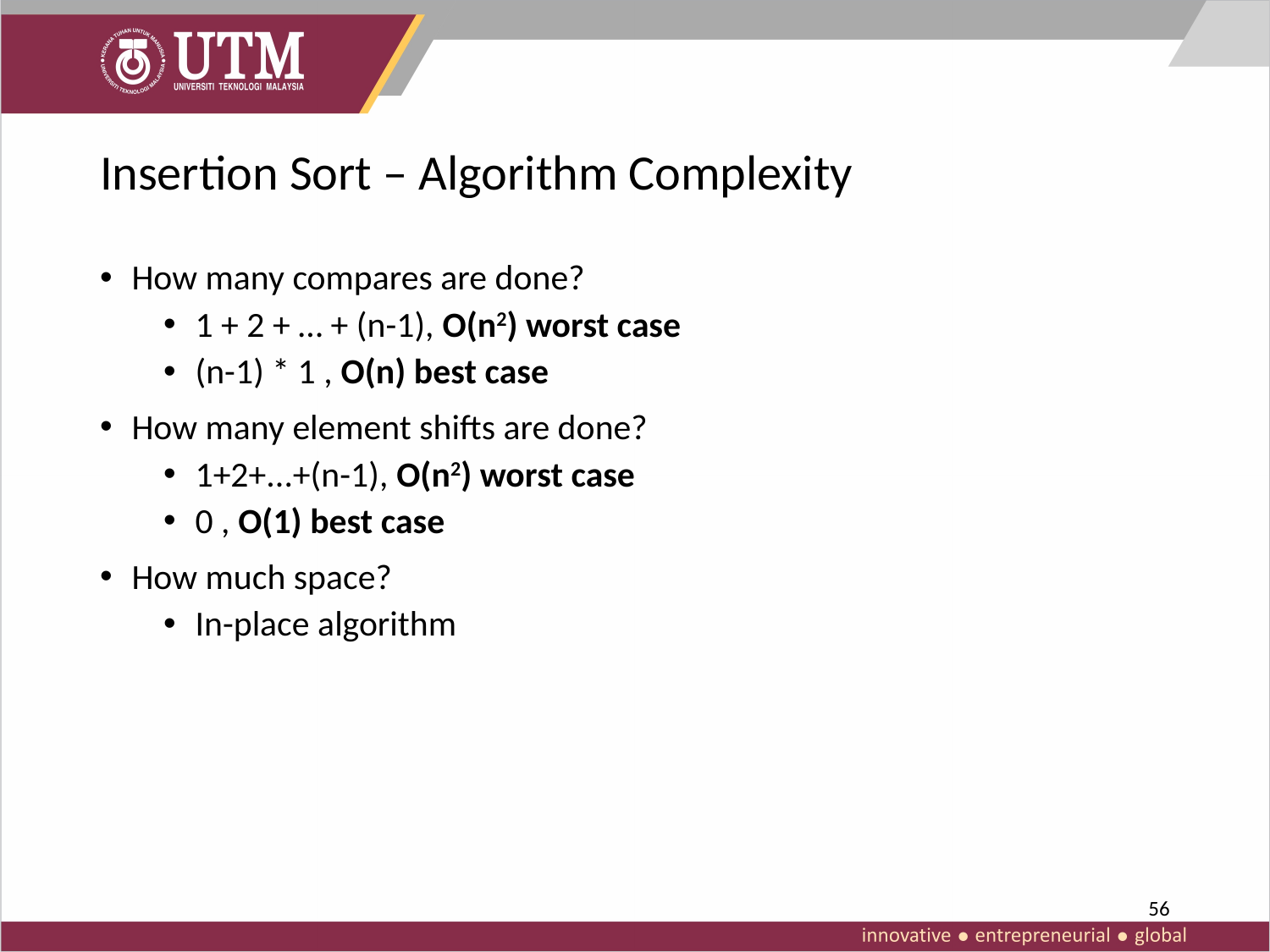

# Insertion Sort – Algorithm Complexity
How many compares are done?
1 + 2 + … + (n-1), O(n2) worst case
(n-1) * 1 , O(n) best case
How many element shifts are done?
1+2+...+(n-1), O(n2) worst case
0 , O(1) best case
How much space?
In-place algorithm
56